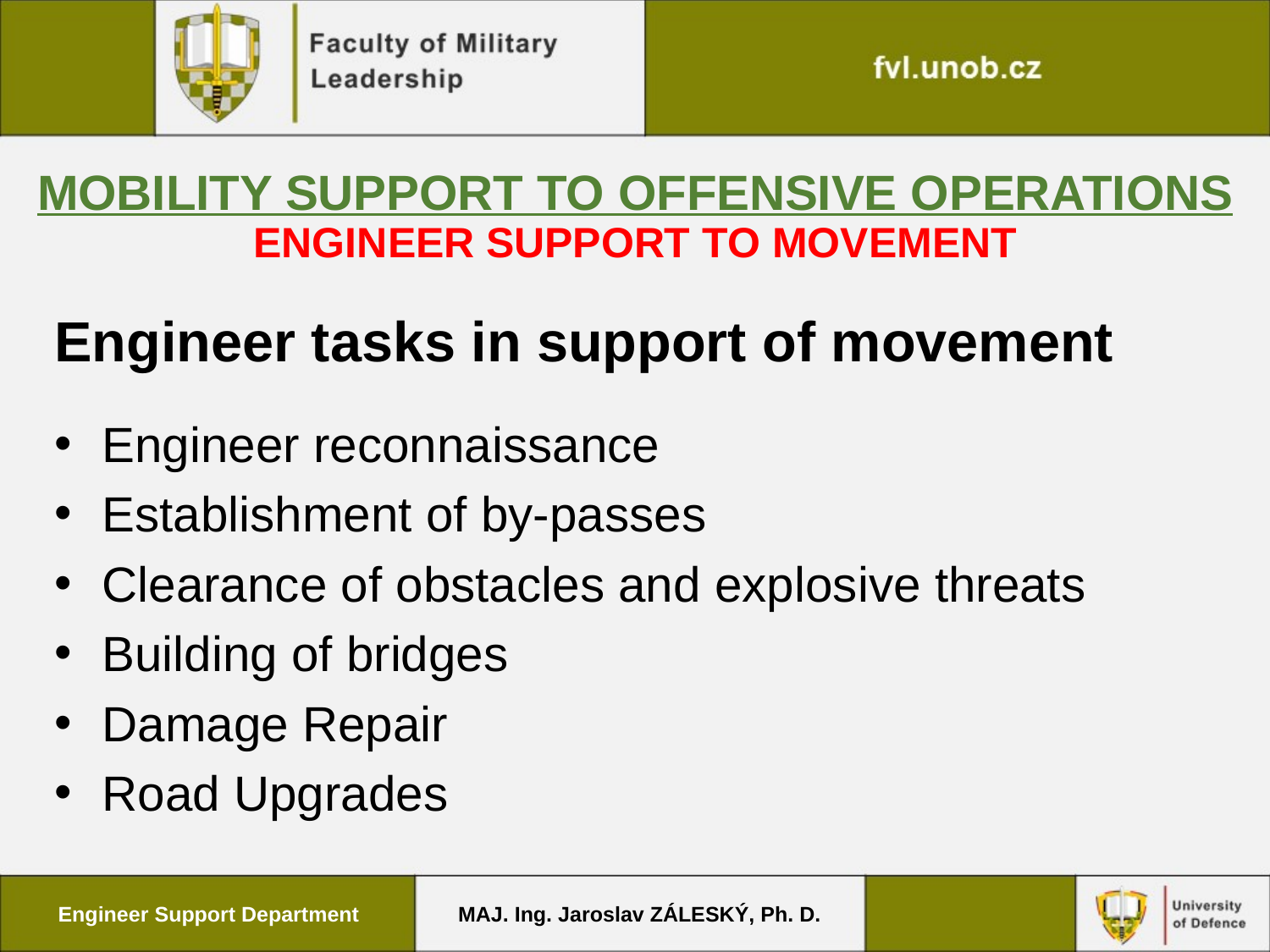

# MOBILITY SUPPORT TO OFFENSIVE OPERATIONS ENGINEER SUPPORT TO MOVEMENT
Engineer tasks in support of movement
Engineer reconnaissance
Establishment of by-passes
Clearance of obstacles and explosive threats
Building of bridges
Damage Repair
Road Upgrades
Engineer Support Department
MAJ. Ing. Jaroslav ZÁLESKÝ, Ph. D.